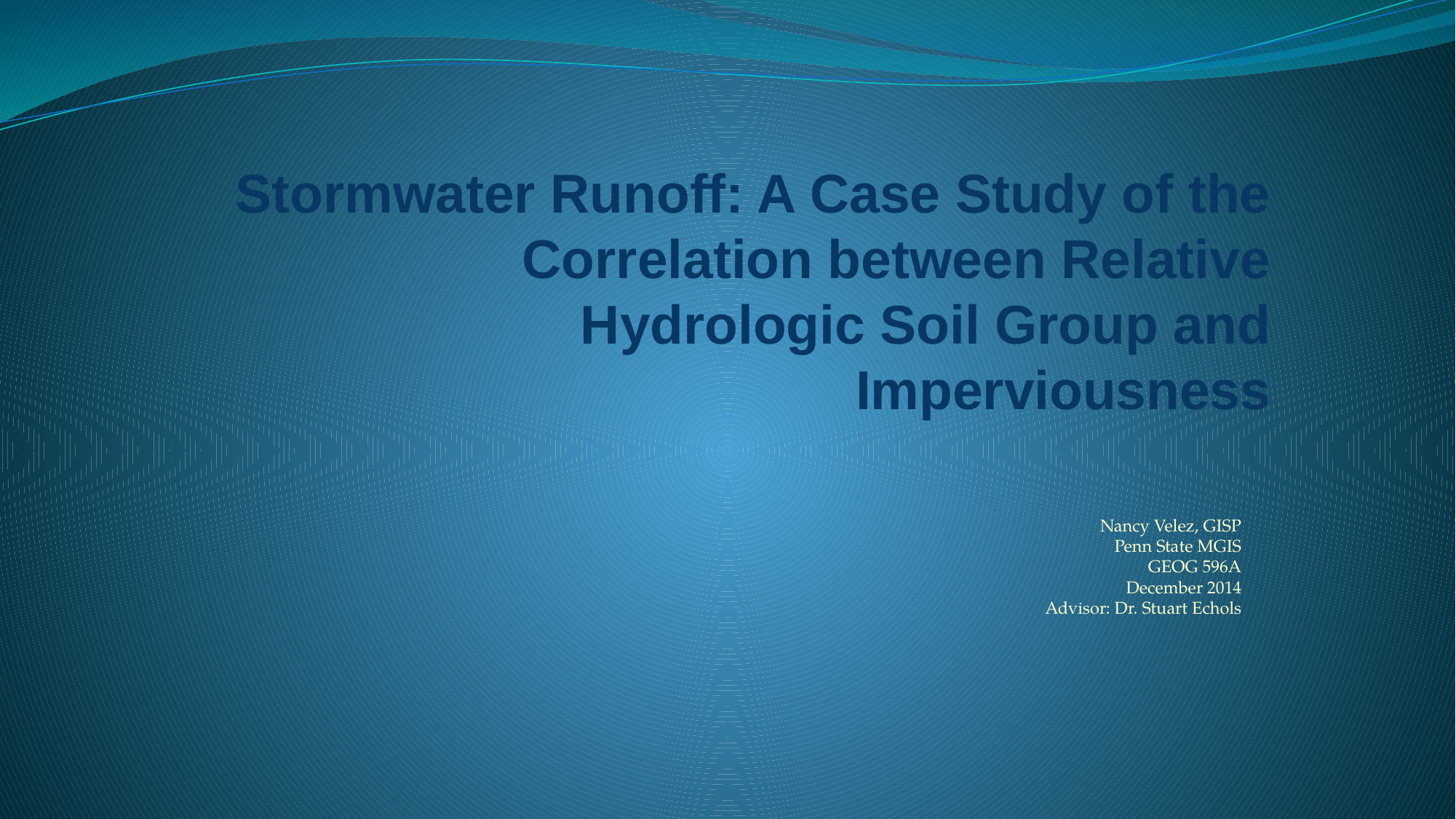

# Stormwater Runoff: A Case Study of the Correlation between Relative Hydrologic Soil Group and Imperviousness
Nancy Velez, GISP
Penn State MGIS
GEOG 596A
December 2014
Advisor: Dr. Stuart Echols